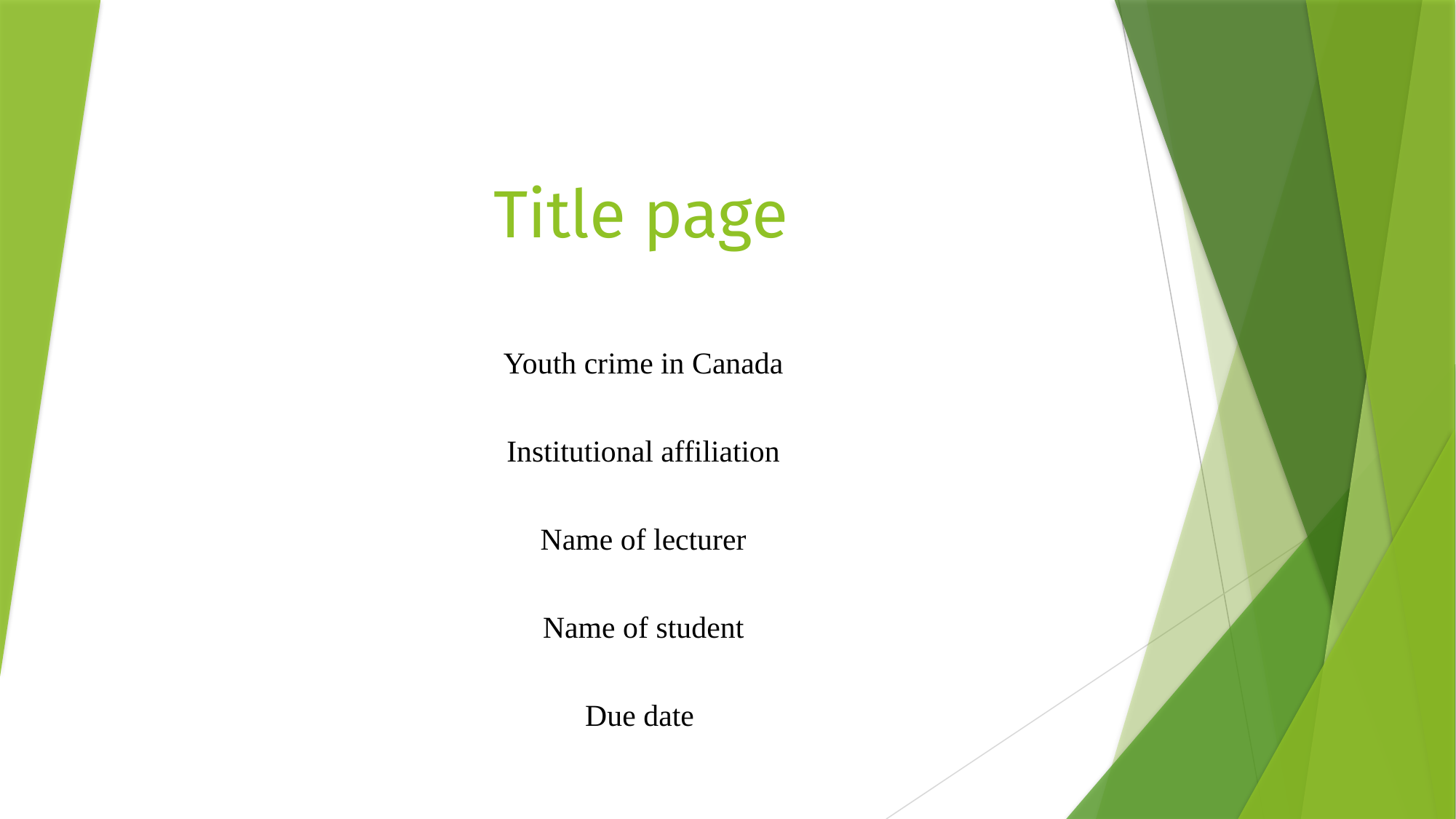

# Title page
Youth crime in Canada
Institutional affiliation
Name of lecturer
Name of student
Due date